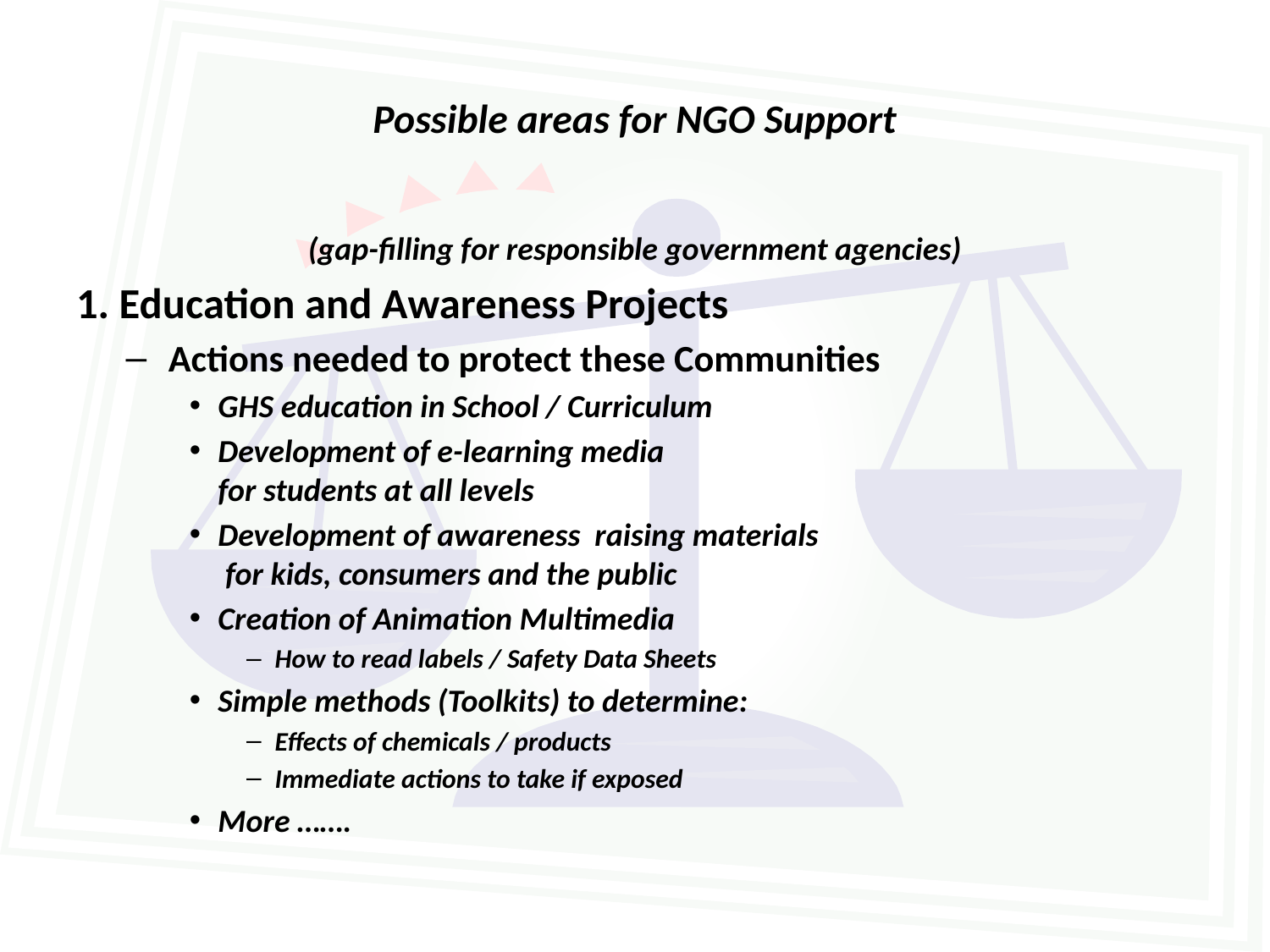

# Possible areas for NGO Support
(gap-filling for responsible government agencies)
1. Education and Awareness Projects
Actions needed to protect these Communities
GHS education in School / Curriculum
Development of e-learning media
for students at all levels
Development of awareness  raising materials
 for kids, consumers and the public
Creation of Animation Multimedia
How to read labels / Safety Data Sheets
Simple methods (Toolkits) to determine:
Effects of chemicals / products
Immediate actions to take if exposed
More …….